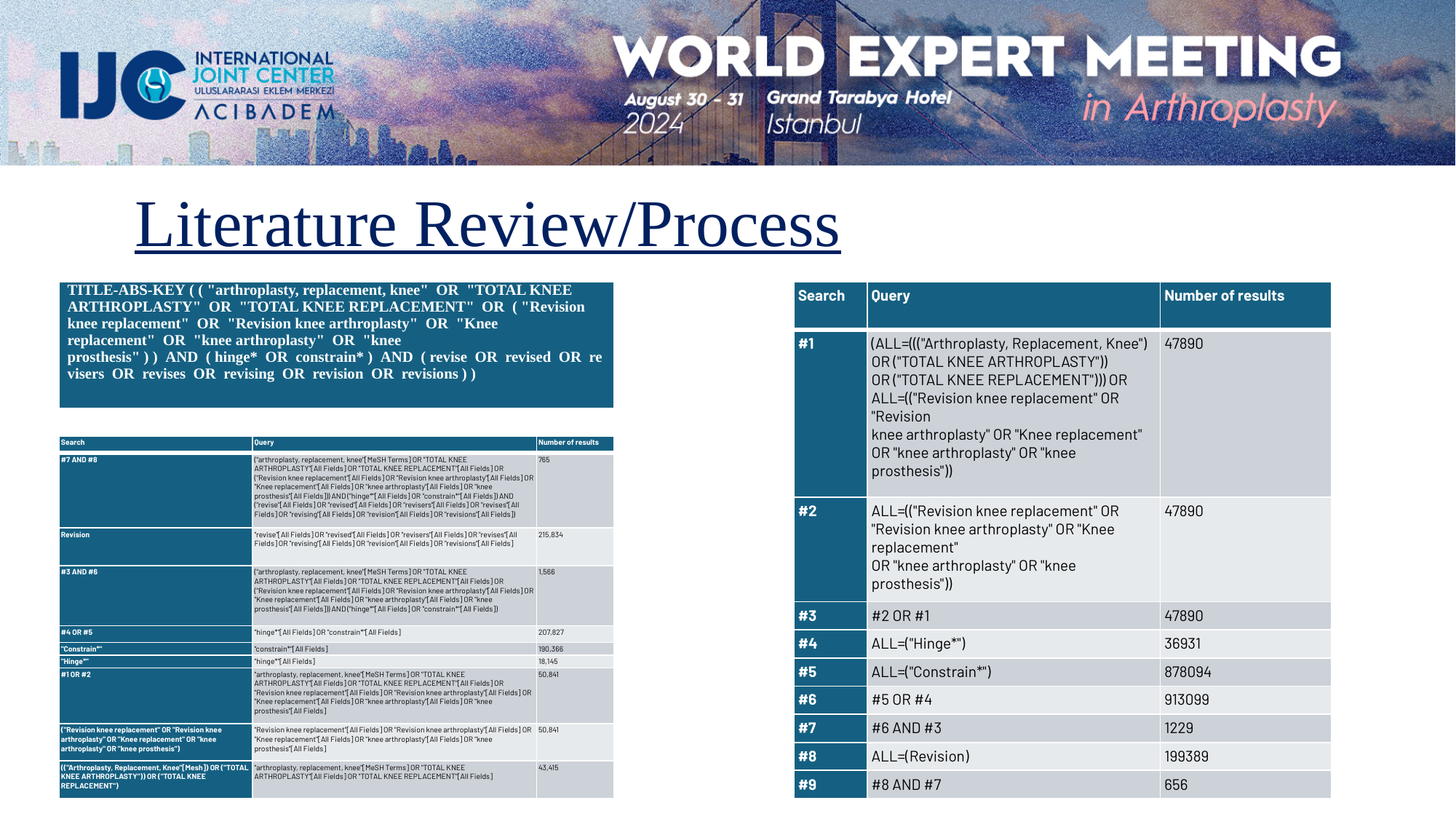

Literature Review/Process

| TITLE-ABS-KEY ( ( "arthroplasty, replacement, knee"  OR  "TOTAL KNEE ARTHROPLASTY"  OR  "TOTAL KNEE REPLACEMENT"  OR  ( "Revision knee replacement"  OR  "Revision knee arthroplasty"  OR  "Knee replacement"  OR  "knee arthroplasty"  OR  "knee prosthesis" ) )  AND  ( hinge\*  OR  constrain\* )  AND  ( revise  OR  revised  OR  revisers  OR  revises  OR  revising  OR  revision  OR  revisions ) ) |
| --- |
| Search | Query | Number of results |
| --- | --- | --- |
| #1 | (ALL=((("Arthroplasty, Replacement, Knee") OR ("TOTAL KNEE ARTHROPLASTY")) OR ("TOTAL KNEE REPLACEMENT"))) OR ALL=(("Revision knee replacement" OR "Revision knee arthroplasty" OR "Knee replacement" OR "knee arthroplasty" OR "knee prosthesis")) | 47890 |
| #2 | ALL=(("Revision knee replacement" OR "Revision knee arthroplasty" OR "Knee replacement" OR "knee arthroplasty" OR "knee prosthesis")) | 47890 |
| #3 | #2 OR #1 | 47890 |
| #4 | ALL=("Hinge\*") | 36931 |
| #5 | ALL=("Constrain\*") | 878094 |
| #6 | #5 OR #4 | 913099 |
| #7 | #6 AND #3 | 1229 |
| #8 | ALL=(Revision) | 199389 |
| #9 | #8 AND #7 | 656 |
| Search | Query | Number of results |
| --- | --- | --- |
| #7 AND #8 | ("arthroplasty, replacement, knee"[MeSH Terms] OR "TOTAL KNEE ARTHROPLASTY"[All Fields] OR "TOTAL KNEE REPLACEMENT"[All Fields] OR ("Revision knee replacement"[All Fields] OR "Revision knee arthroplasty"[All Fields] OR "Knee replacement"[All Fields] OR "knee arthroplasty"[All Fields] OR "knee prosthesis"[All Fields])) AND ("hinge\*"[All Fields] OR "constrain\*"[All Fields]) AND ("revise"[All Fields] OR "revised"[All Fields] OR "revisers"[All Fields] OR "revises"[All Fields] OR "revising"[All Fields] OR "revision"[All Fields] OR "revisions"[All Fields]) | 765 |
| Revision | "revise"[All Fields] OR "revised"[All Fields] OR "revisers"[All Fields] OR "revises"[All Fields] OR "revising"[All Fields] OR "revision"[All Fields] OR "revisions"[All Fields] | 215,834 |
| #3 AND #6 | ("arthroplasty, replacement, knee"[MeSH Terms] OR "TOTAL KNEE ARTHROPLASTY"[All Fields] OR "TOTAL KNEE REPLACEMENT"[All Fields] OR ("Revision knee replacement"[All Fields] OR "Revision knee arthroplasty"[All Fields] OR "Knee replacement"[All Fields] OR "knee arthroplasty"[All Fields] OR "knee prosthesis"[All Fields])) AND ("hinge\*"[All Fields] OR "constrain\*"[All Fields]) | 1,566 |
| #4 OR #5 | "hinge\*"[All Fields] OR "constrain\*"[All Fields] | 207,827 |
| "Constrain\*" | "constrain\*"[All Fields] | 190,366 |
| "Hinge\*" | "hinge\*"[All Fields] | 18,145 |
| #1 OR #2 | "arthroplasty, replacement, knee"[MeSH Terms] OR "TOTAL KNEE ARTHROPLASTY"[All Fields] OR "TOTAL KNEE REPLACEMENT"[All Fields] OR "Revision knee replacement"[All Fields] OR "Revision knee arthroplasty"[All Fields] OR "Knee replacement"[All Fields] OR "knee arthroplasty"[All Fields] OR "knee prosthesis"[All Fields] | 50,841 |
| ("Revision knee replacement" OR "Revision knee arthroplasty" OR "Knee replacement" OR "knee arthroplasty" OR "knee prosthesis") | "Revision knee replacement"[All Fields] OR "Revision knee arthroplasty"[All Fields] OR "Knee replacement"[All Fields] OR "knee arthroplasty"[All Fields] OR "knee prosthesis"[All Fields] | 50,841 |
| (("Arthroplasty, Replacement, Knee"[Mesh]) OR ("TOTAL KNEE ARTHROPLASTY")) OR ("TOTAL KNEE REPLACEMENT") | "arthroplasty, replacement, knee"[MeSH Terms] OR "TOTAL KNEE ARTHROPLASTY"[All Fields] OR "TOTAL KNEE REPLACEMENT"[All Fields] | 43,415 |